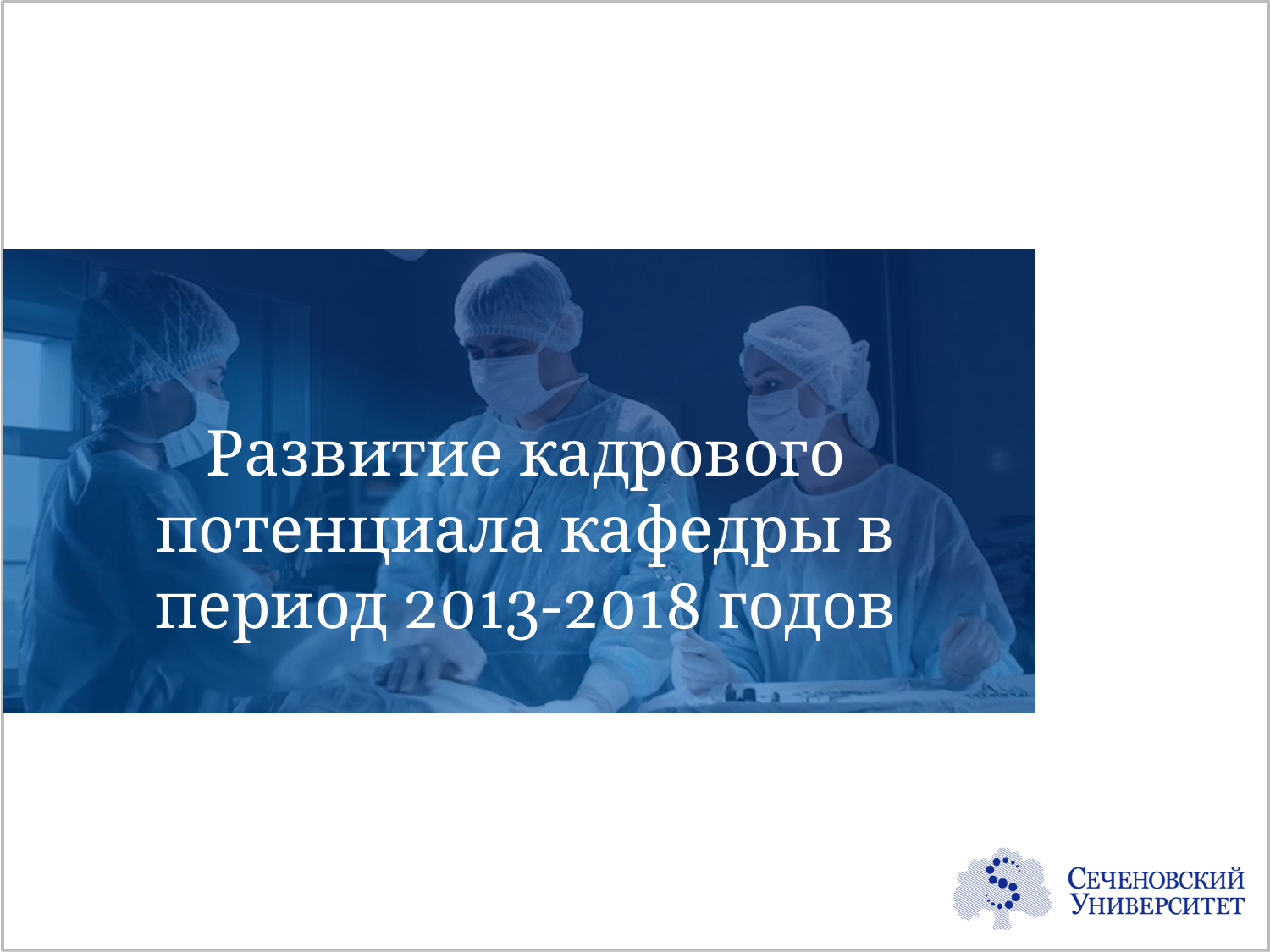

Развитие кадрового потенциала кафедры в период 2013-2018 годов